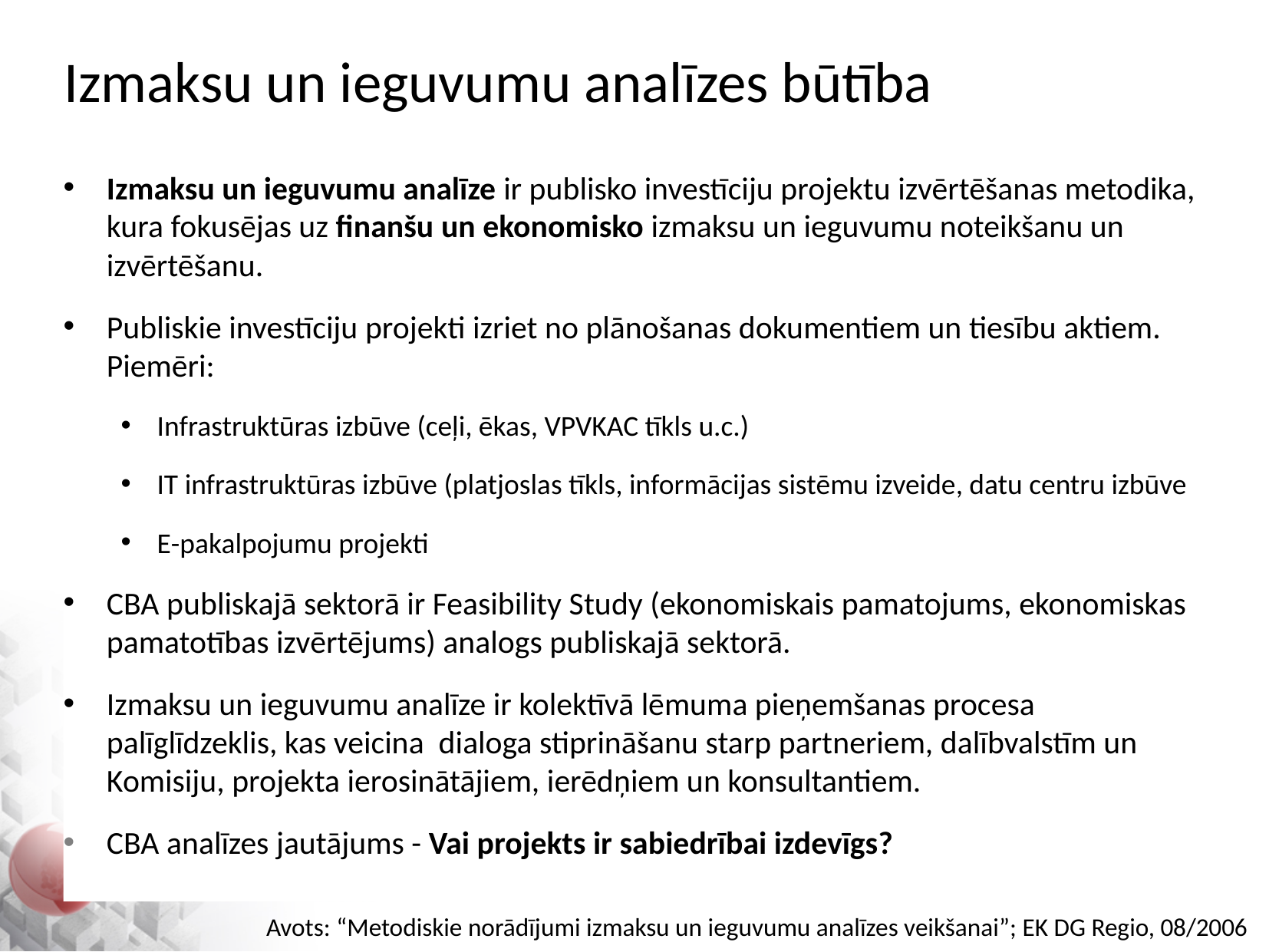

Izmaksu un ieguvumu analīzes būtība
Izmaksu un ieguvumu analīze ir publisko investīciju projektu izvērtēšanas metodika, kura fokusējas uz finanšu un ekonomisko izmaksu un ieguvumu noteikšanu un izvērtēšanu.
Publiskie investīciju projekti izriet no plānošanas dokumentiem un tiesību aktiem. Piemēri:
Infrastruktūras izbūve (ceļi, ēkas, VPVKAC tīkls u.c.)
IT infrastruktūras izbūve (platjoslas tīkls, informācijas sistēmu izveide, datu centru izbūve
E-pakalpojumu projekti
CBA publiskajā sektorā ir Feasibility Study (ekonomiskais pamatojums, ekonomiskas pamatotības izvērtējums) analogs publiskajā sektorā.
Izmaksu un ieguvumu analīze ir kolektīvā lēmuma pieņemšanas procesa palīglīdzeklis, kas veicina  dialoga stiprināšanu starp partneriem, dalībvalstīm un Komisiju, projekta ierosinātājiem, ierēdņiem un konsultantiem.
CBA analīzes jautājums - Vai projekts ir sabiedrībai izdevīgs?

Avots: “Metodiskie norādījumi izmaksu un ieguvumu analīzes veikšanai”; EK DG Regio, 08/2006